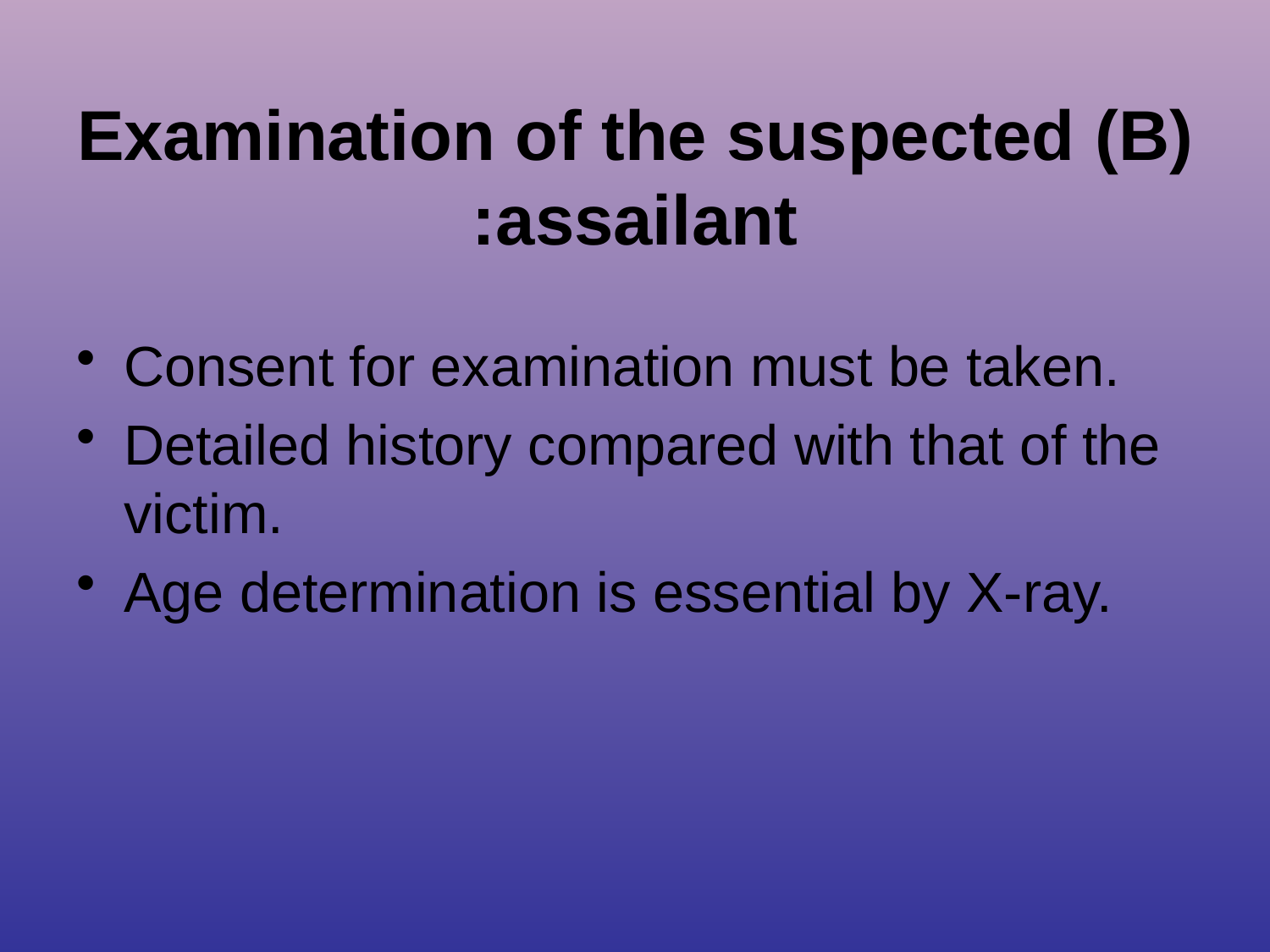

# (B) Examination of the suspected assailant:
Consent for examination must be taken.
Detailed history compared with that of the victim.
Age determination is essential by X-ray.